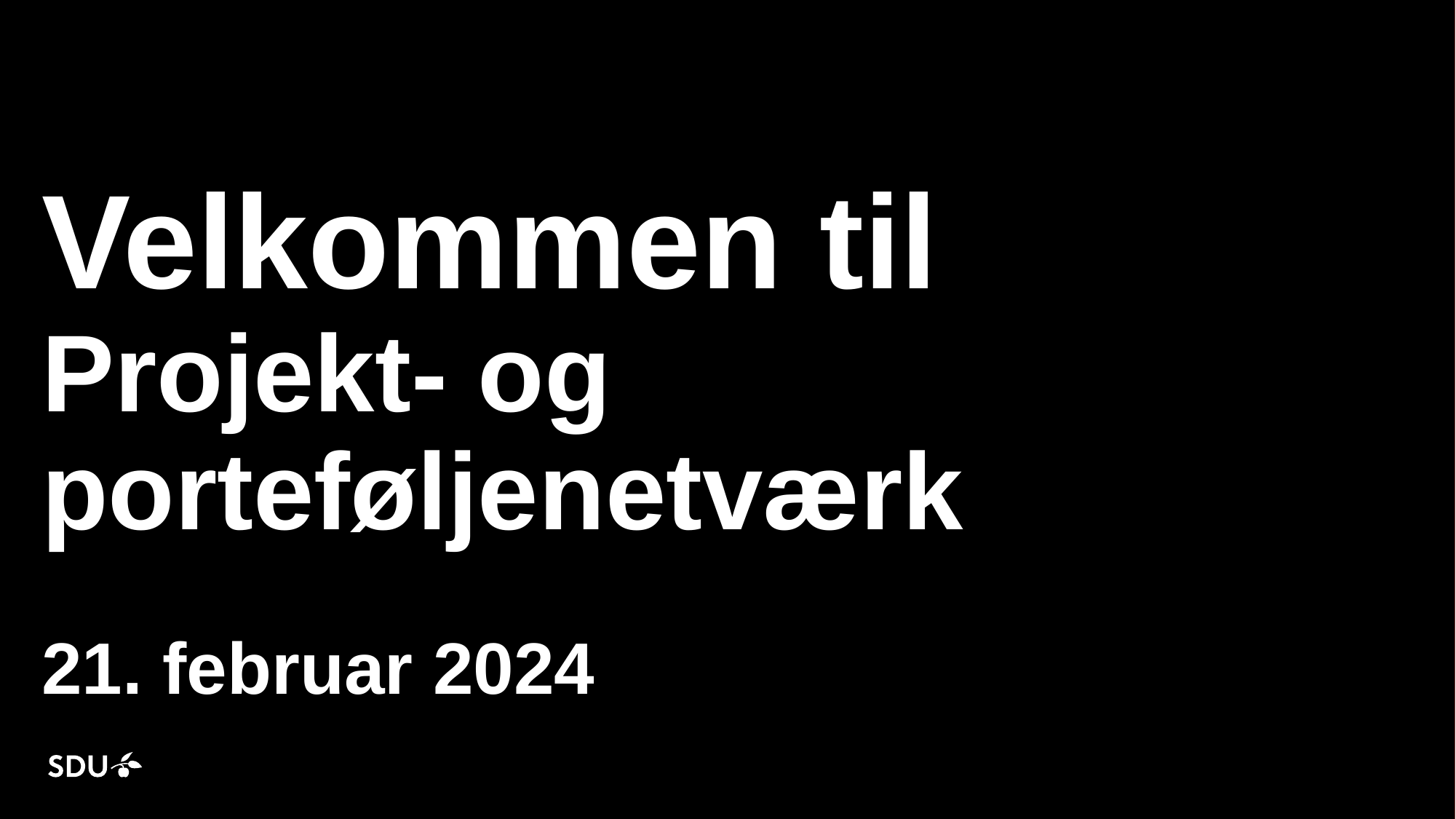

# Velkommen til Projekt- og porteføljenetværk 21. februar 2024
25-02-2024